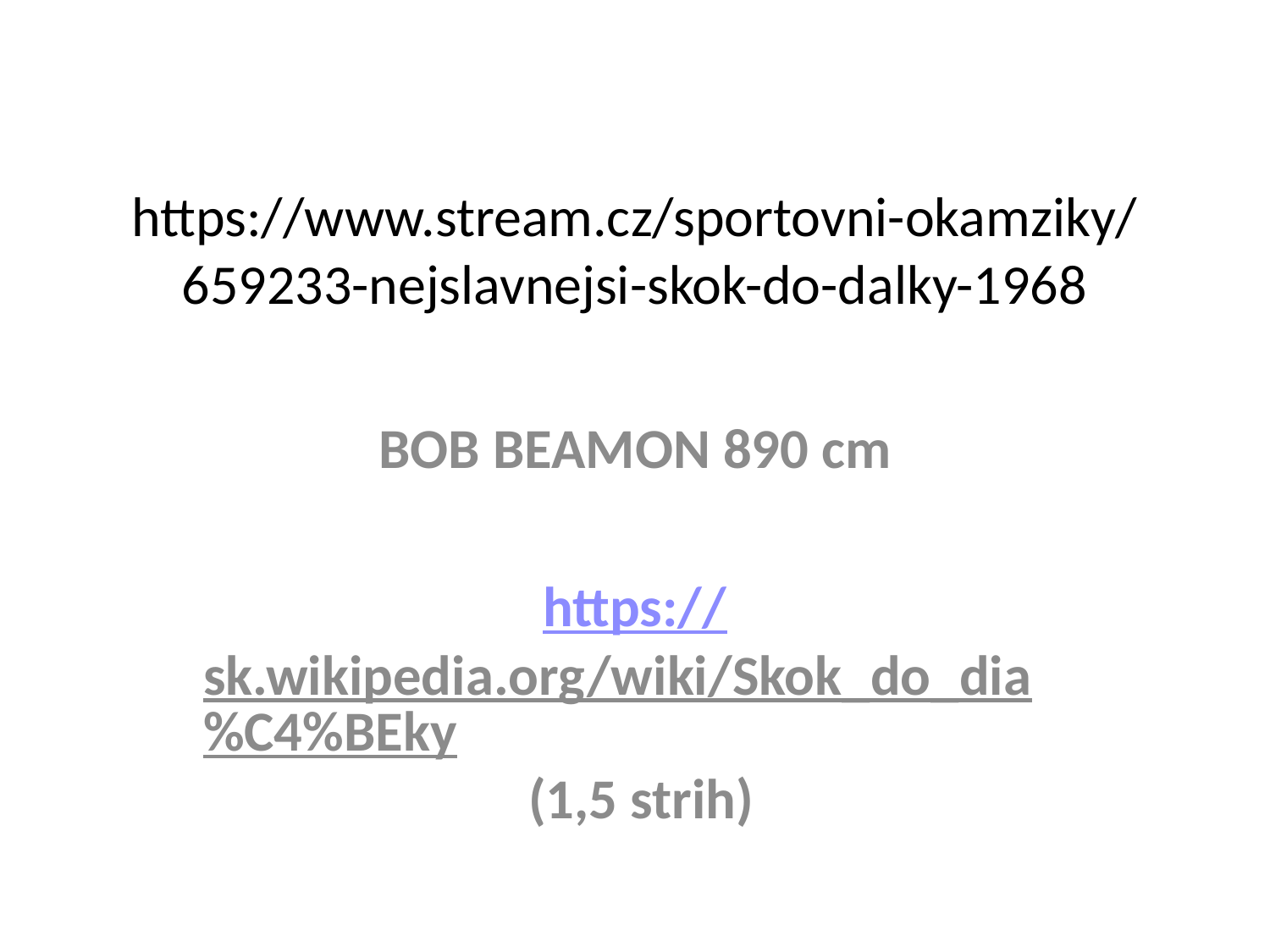

# https://www.stream.cz/sportovni-okamziky/659233-nejslavnejsi-skok-do-dalky-1968
BOB BEAMON 890 cm

https://sk.wikipedia.org/wiki/Skok_do_dia%C4%BEky (1,5 strih)